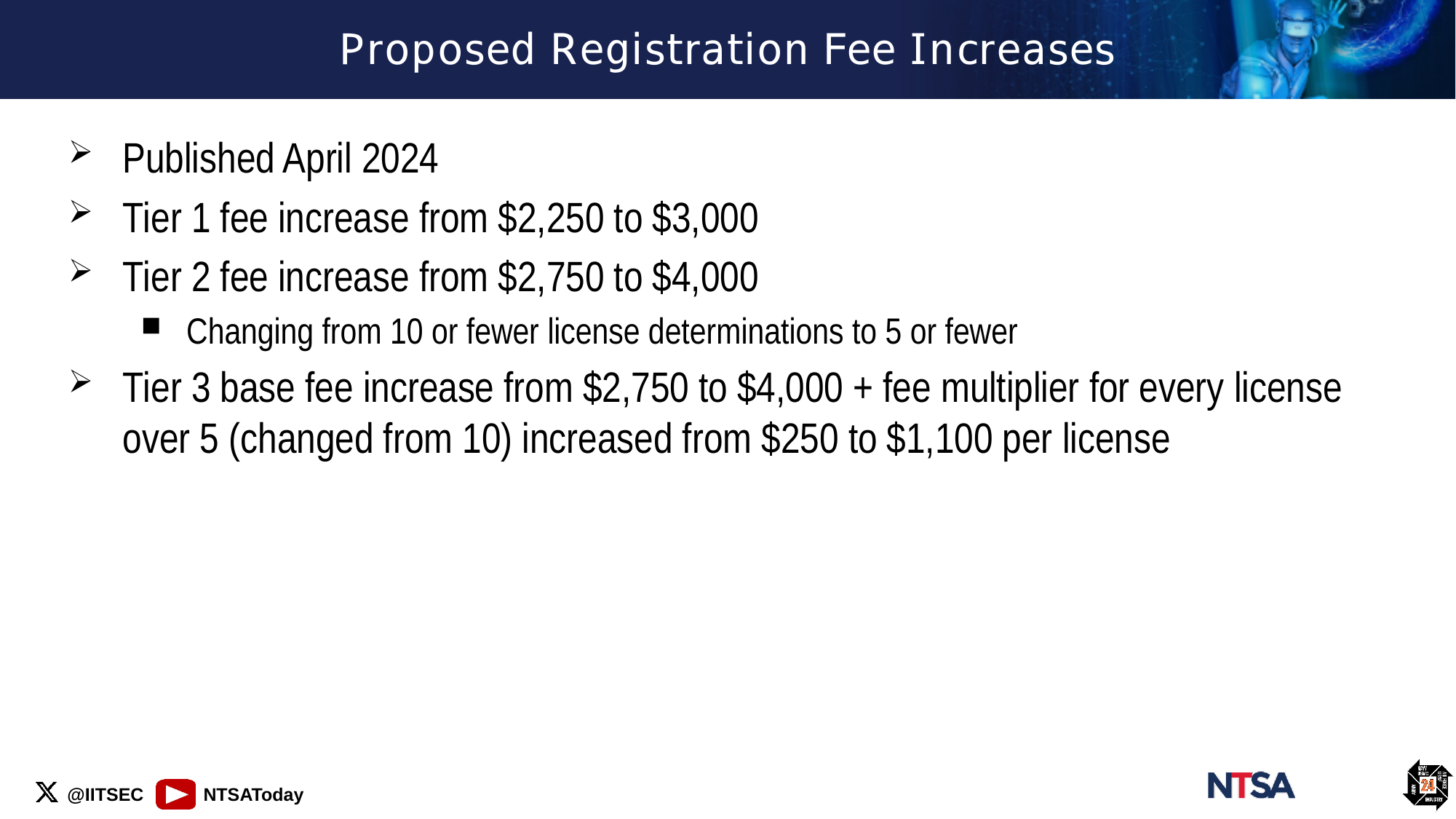

# Proposed Registration Fee Increases
Published April 2024
Tier 1 fee increase from $2,250 to $3,000
Tier 2 fee increase from $2,750 to $4,000
Changing from 10 or fewer license determinations to 5 or fewer
Tier 3 base fee increase from $2,750 to $4,000 + fee multiplier for every license over 5 (changed from 10) increased from $250 to $1,100 per license